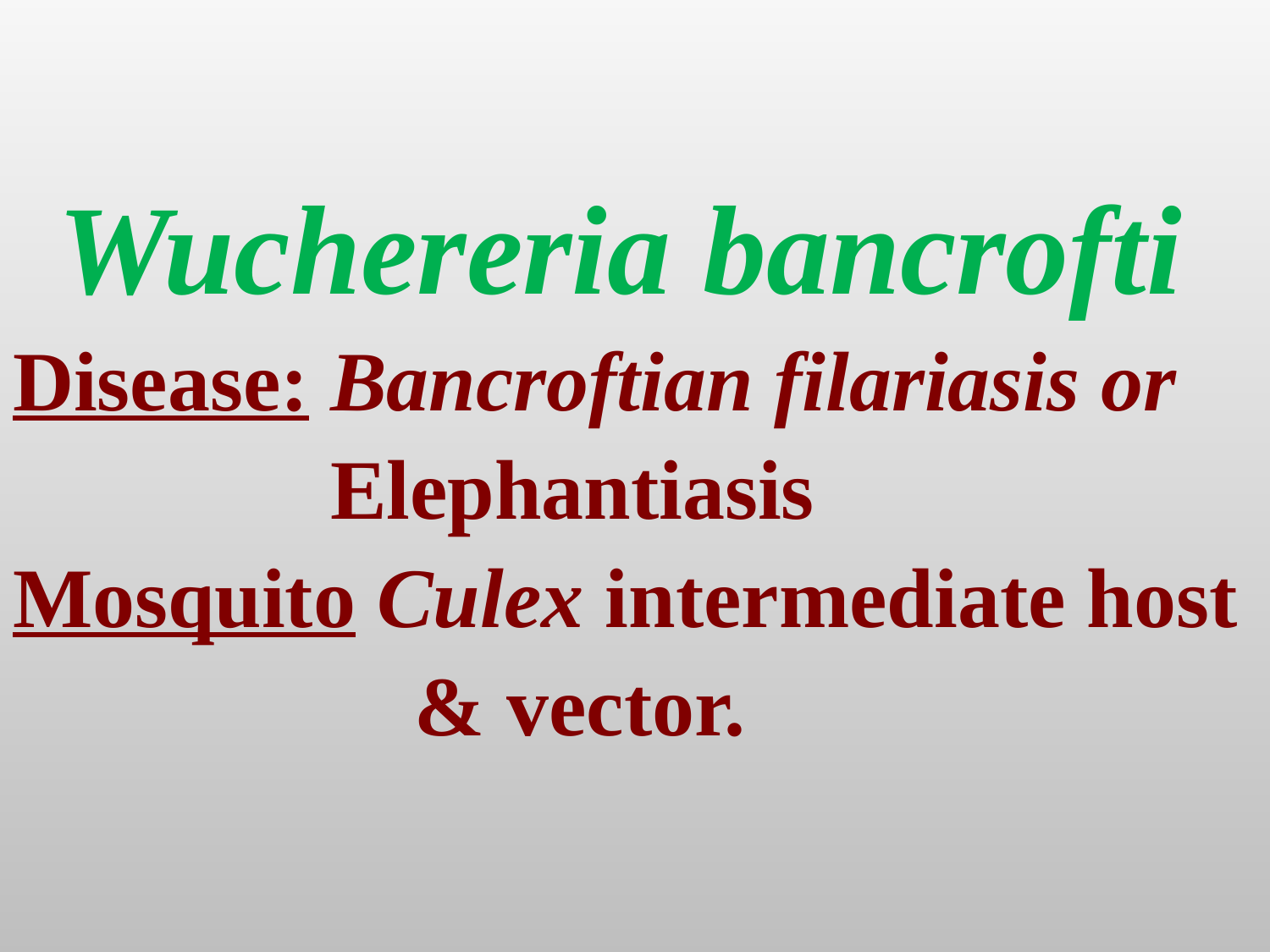

Wuchereria bancrofti
Disease: Bancroftian filariasis or
               Elephantiasis
Mosquito Culex intermediate host
                   & vector.